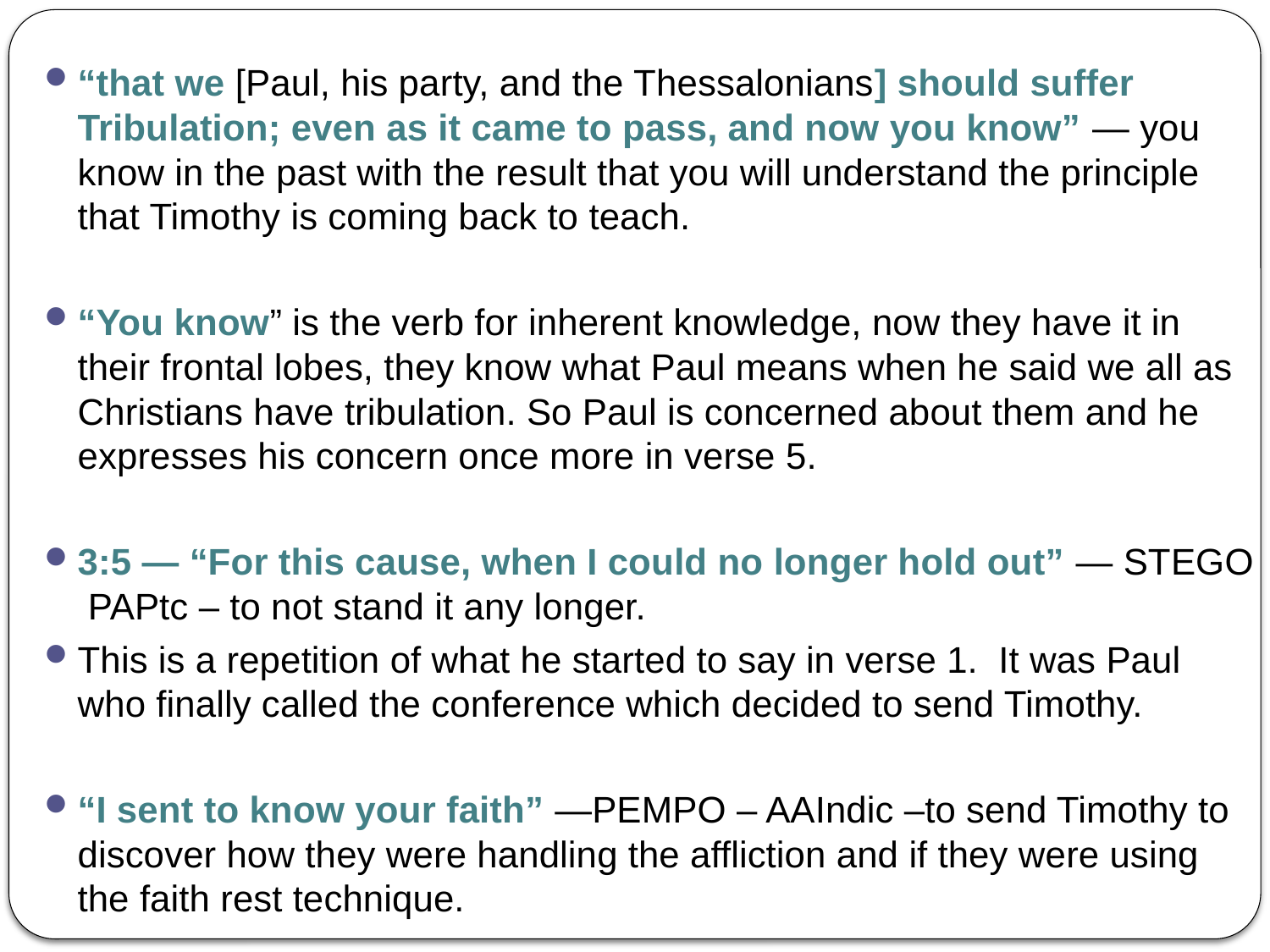

“that we [Paul, his party, and the Thessalonians] should suffer Tribulation; even as it came to pass, and now you know” — you know in the past with the result that you will understand the principle that Timothy is coming back to teach.

“You know” is the verb for inherent knowledge, now they have it in their frontal lobes, they know what Paul means when he said we all as Christians have tribulation. So Paul is concerned about them and he expresses his concern once more in verse 5.

3:5 — “For this cause, when I could no longer hold out” — STEGO  PAPtc – to not stand it any longer.
This is a repetition of what he started to say in verse 1.  It was Paul who finally called the conference which decided to send Timothy.

“I sent to know your faith” —PEMPO – AAIndic –to send Timothy to discover how they were handling the affliction and if they were using the faith rest technique.